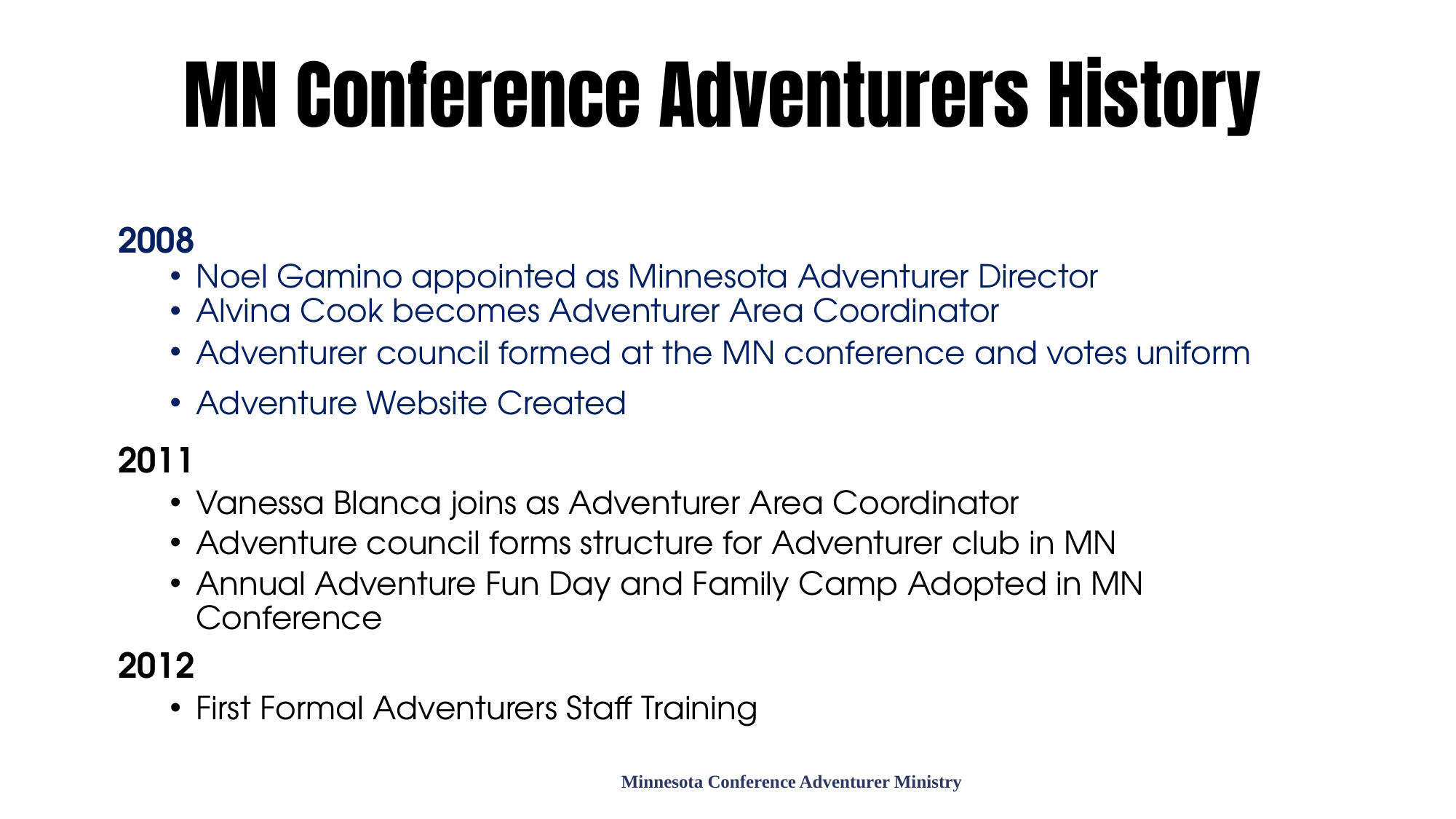

MN Conference Adventurers History

2008
Noel Gamino appointed as Minnesota Adventurer Director
Alvina Cook becomes Adventurer Area Coordinator
Adventurer council formed at the MN conference and votes uniform
Adventure Website Created
2011
Vanessa Blanca joins as Adventurer Area Coordinator
Adventure council forms structure for Adventurer club in MN
Annual Adventure Fun Day and Family Camp Adopted in MN Conference
2012
First Formal Adventurers Staff Training

Minnesota Conference Adventurer Ministry